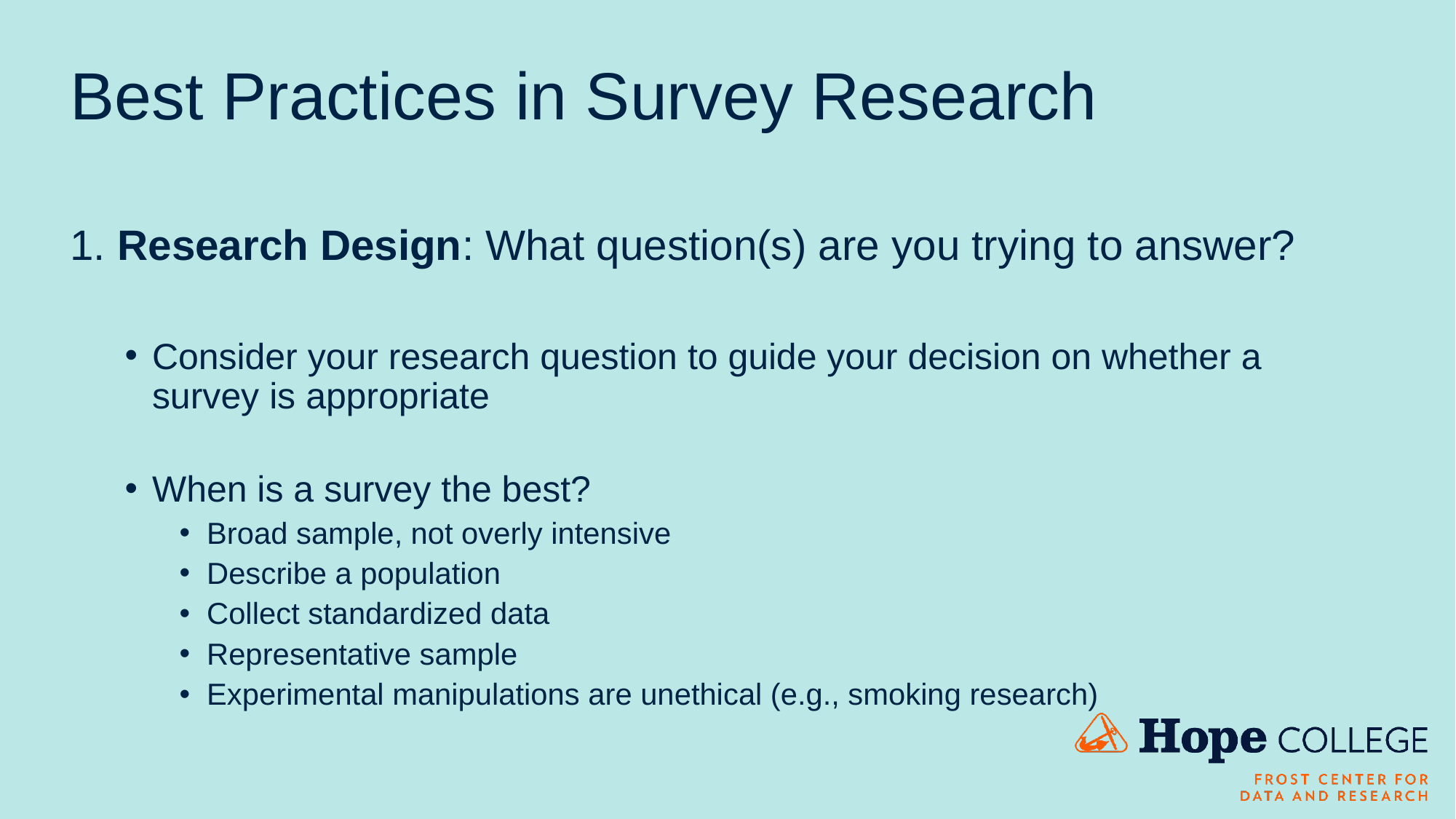

# Best Practices in Survey Research

1. Research Design: What question(s) are you trying to answer?

Consider your research question to guide your decision on whether a survey is appropriate

When is a survey the best?
Broad sample, not overly intensive
Describe a population
Collect standardized data
Representative sample
Experimental manipulations are unethical (e.g., smoking research)